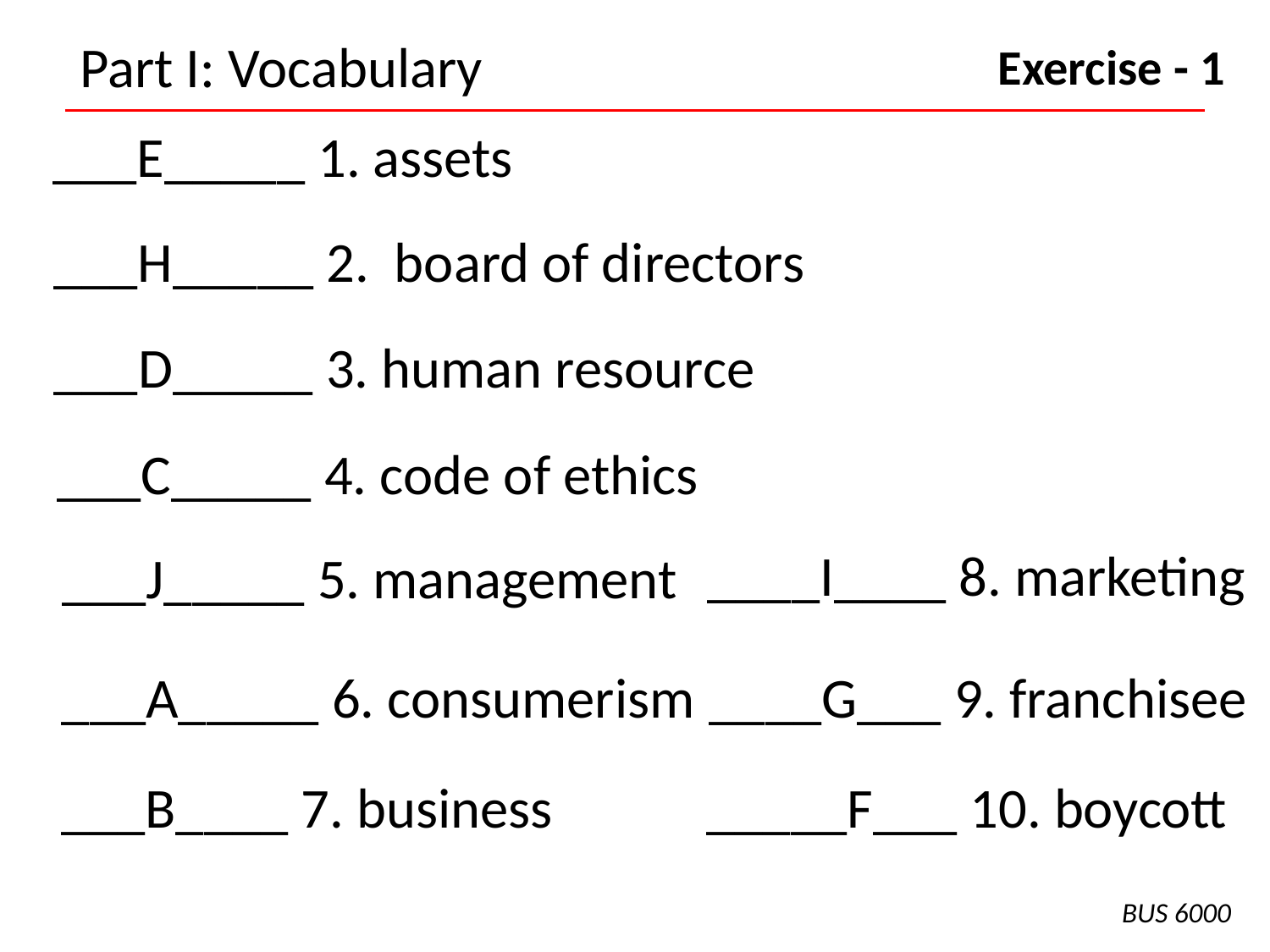

Part I: Vocabulary
Exercise - 1
___E_____ 1. assets
___H_____ 2.  board of directors
___D_____ 3. human resource
___C_____ 4. code of ethics
____I____ 8. marketing
___J_____ 5. management
___A_____ 6. consumerism
____G___ 9. franchisee
___B____ 7. business
_____F___ 10. boycott
BUS 6000